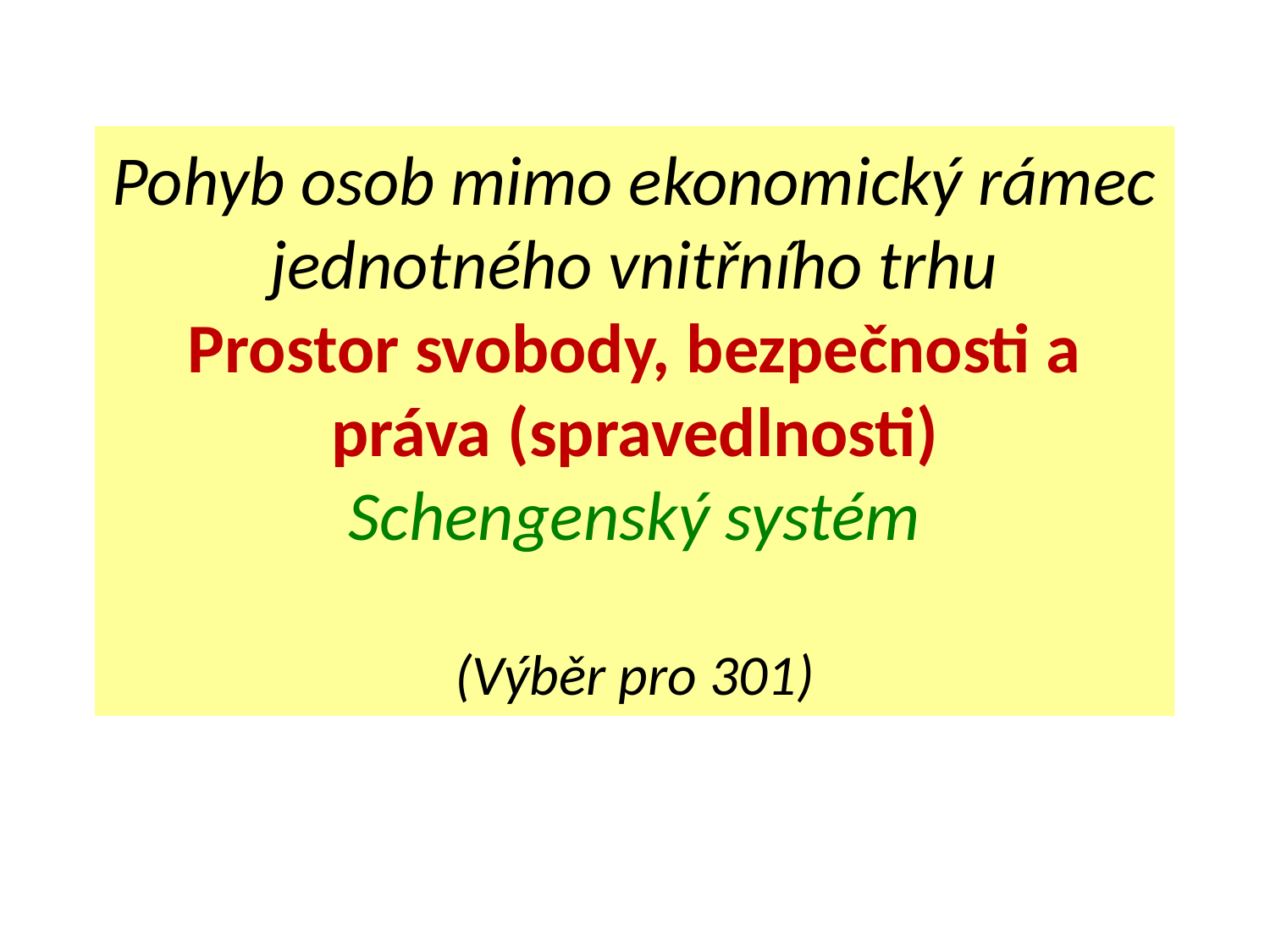

# Pohyb osob mimo ekonomický rámec jednotného vnitřního trhu Prostor svobody, bezpečnosti a práva (spravedlnosti) Schengenský systém (Výběr pro 301)